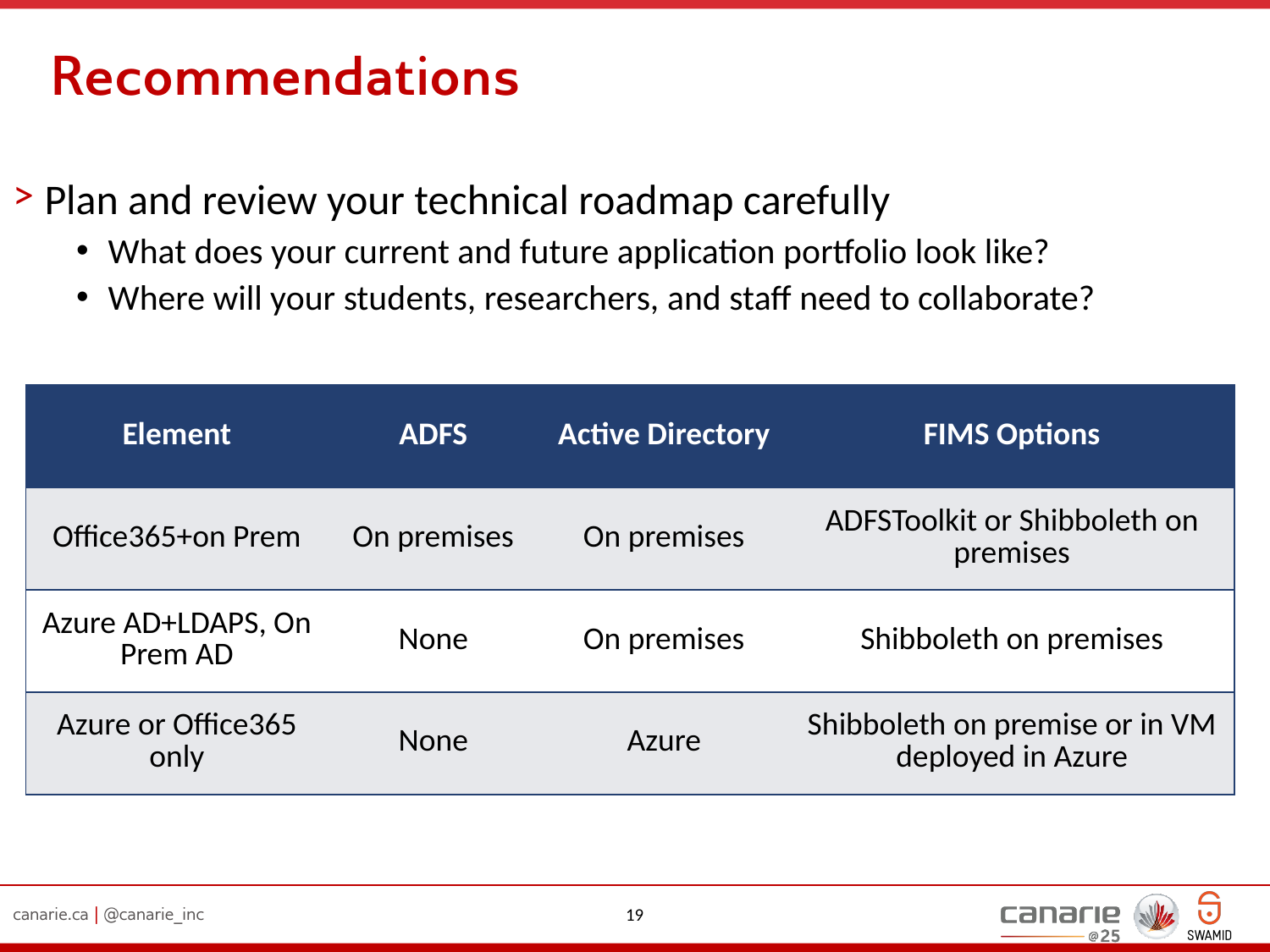

# Recommendations
Plan and review your technical roadmap carefully
What does your current and future application portfolio look like?
Where will your students, researchers, and staff need to collaborate?

| Element | ADFS | Active Directory | FIMS Options |
| --- | --- | --- | --- |
| Office365+on Prem | On premises | On premises | ADFSToolkit or Shibboleth on premises |
| Azure AD+LDAPS, On Prem AD | None | On premises | Shibboleth on premises |
| Azure or Office365 only | None | Azure | Shibboleth on premise or in VM deployed in Azure |